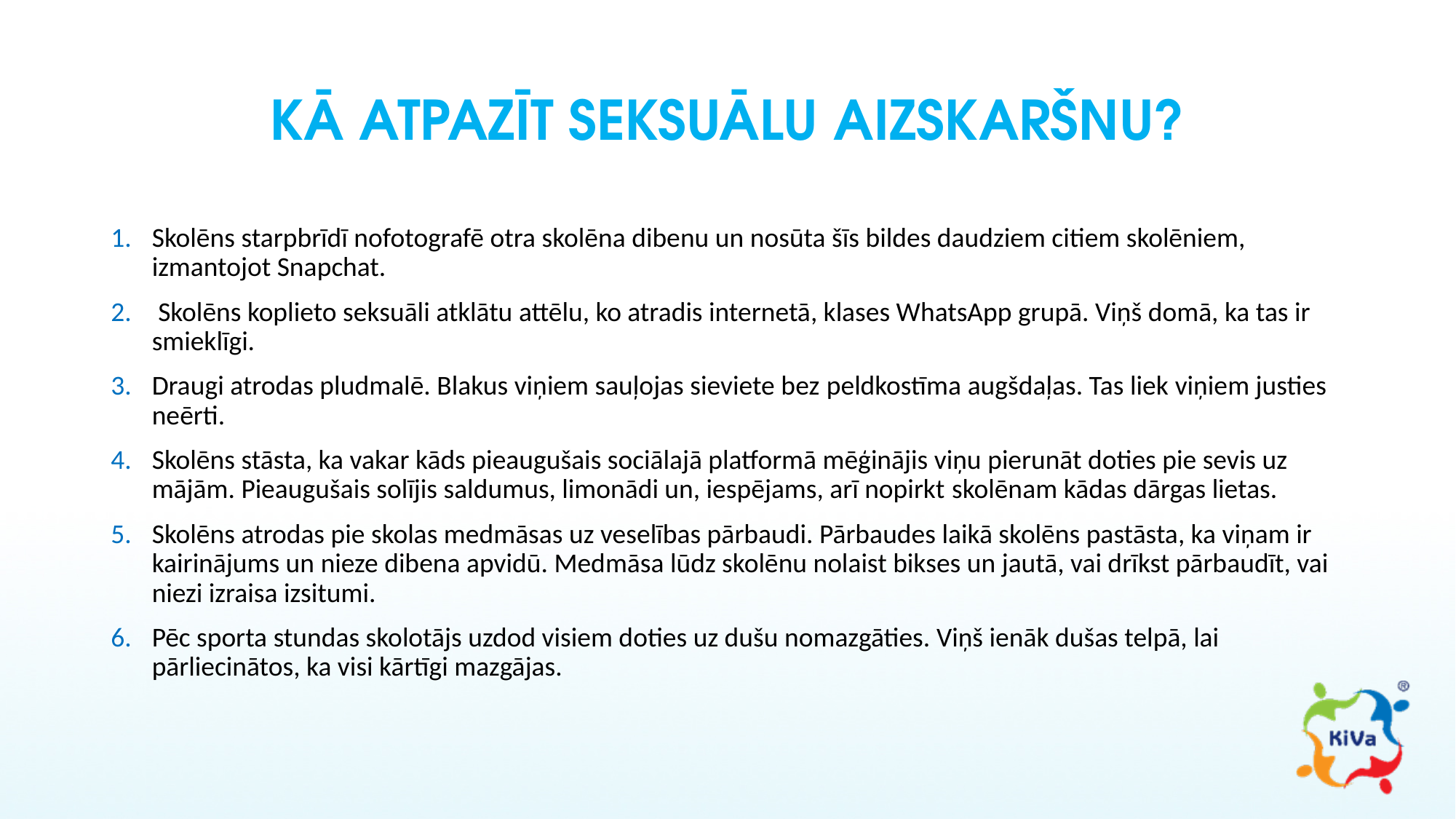

# KĀ ATPAZĪT SEKSUĀLU AIZSKARŠNU?
Skolēns starpbrīdī nofotografē otra skolēna dibenu un nosūta šīs bildes daudziem citiem skolēniem, izmantojot Snapchat.
 Skolēns koplieto seksuāli atklātu attēlu, ko atradis internetā, klases WhatsApp grupā. Viņš domā, ka tas ir smieklīgi.
Draugi atrodas pludmalē. Blakus viņiem sauļojas sieviete bez peldkostīma augšdaļas. Tas liek viņiem justies neērti.
Skolēns stāsta, ka vakar kāds pieaugušais sociālajā platformā mēģinājis viņu pierunāt doties pie sevis uz mājām. Pieaugušais solījis saldumus, limonādi un, iespējams, arī nopirkt skolēnam kādas dārgas lietas.
Skolēns atrodas pie skolas medmāsas uz veselības pārbaudi. Pārbaudes laikā skolēns pastāsta, ka viņam ir kairinājums un nieze dibena apvidū. Medmāsa lūdz skolēnu nolaist bikses un jautā, vai drīkst pārbaudīt, vai niezi izraisa izsitumi.
Pēc sporta stundas skolotājs uzdod visiem doties uz dušu nomazgāties. Viņš ienāk dušas telpā, lai pārliecinātos, ka visi kārtīgi mazgājas.